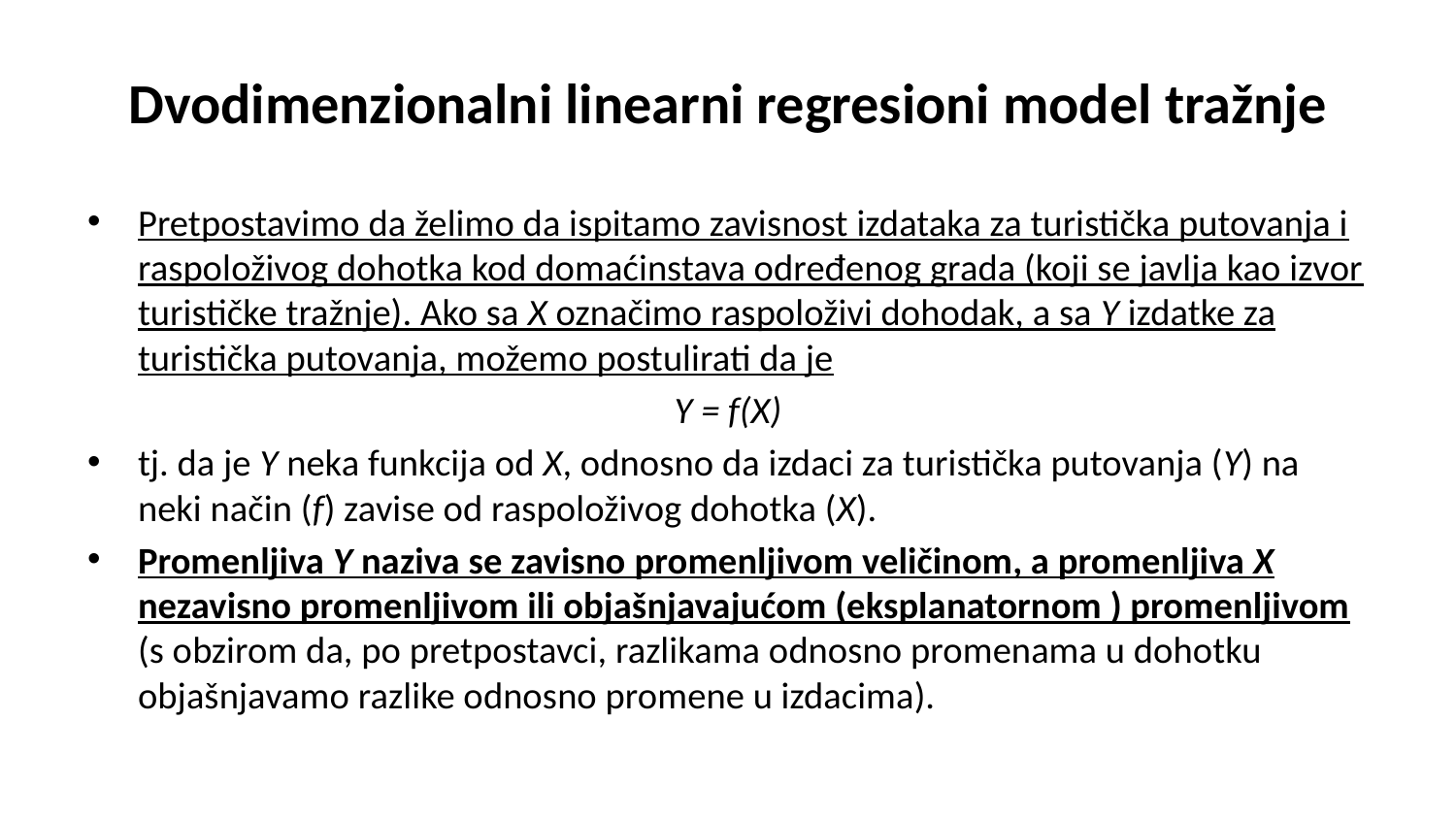

# Dvodimenzionalni linearni regresioni model tražnje
Pretpostavimo da želimo da ispitamo zavisnost izdataka za turistička putovanja i raspoloživog dohotka kod domaćinstava određenog grada (koji se javlja kao izvor turističke tražnje). Ako sa X označimo raspoloživi dohodak, a sa Y izdatke za turistička putovanja, možemo postulirati da je
Y = f(X)
tj. da je Y neka funkcija od X, odnosno da izdaci za turistička putovanja (Y) na neki način (f) zavise od raspoloživog dohotka (X).
Promenljiva Y naziva se zavisno promenljivom veličinom, a promenljiva X nezavisno promenljivom ili objašnjavajućom (eksplanatornom ) promenljivom (s obzirom da, po pretpostavci, razlikama odnosno promenama u dohotku objašnjavamo razlike odnosno promene u izdacima).